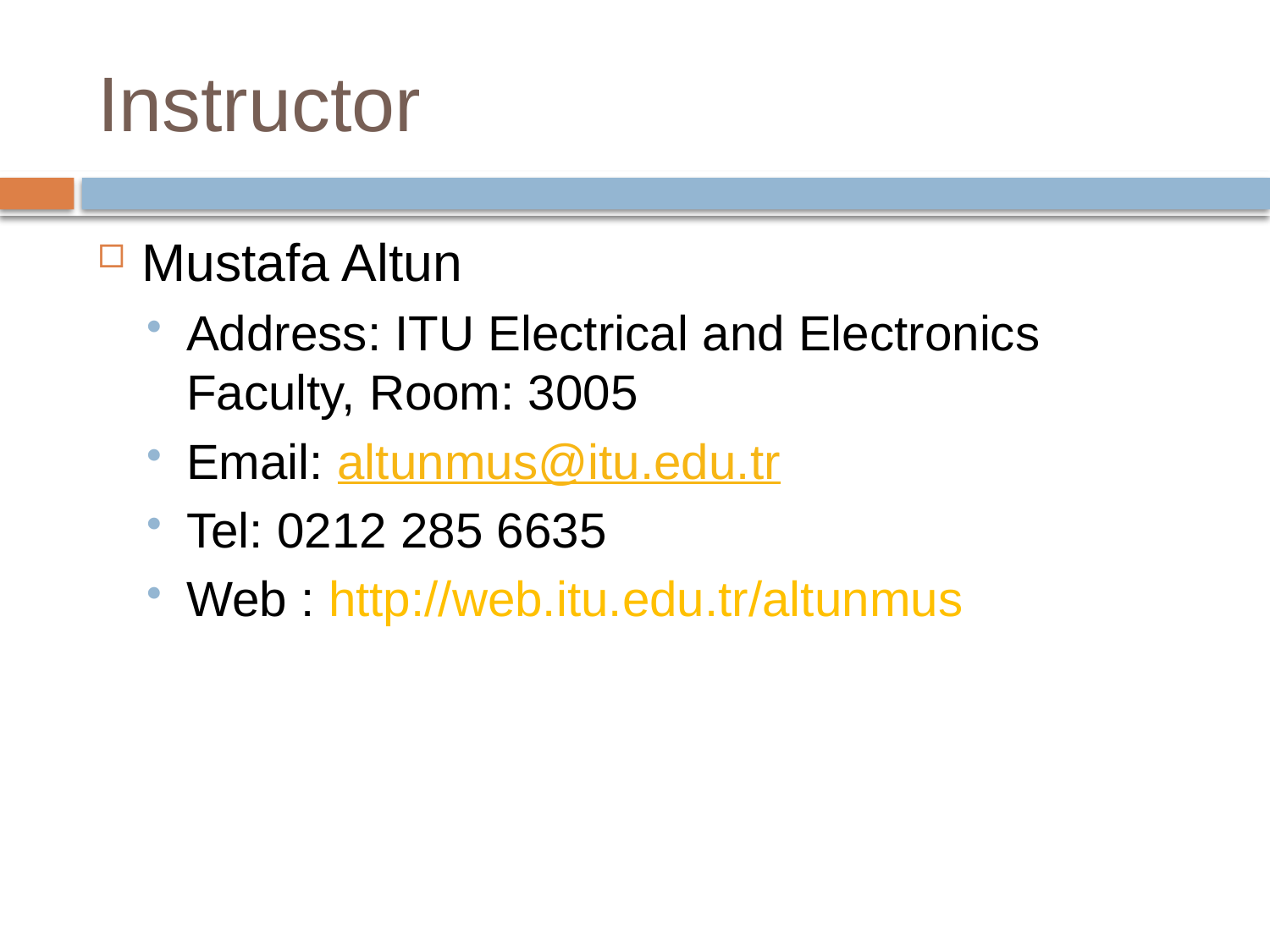

# Instructor
Mustafa Altun
Address: ITU Electrical and Electronics Faculty, Room: 3005
Email: altunmus@itu.edu.tr
Tel: 0212 285 6635
Web : http://web.itu.edu.tr/altunmus